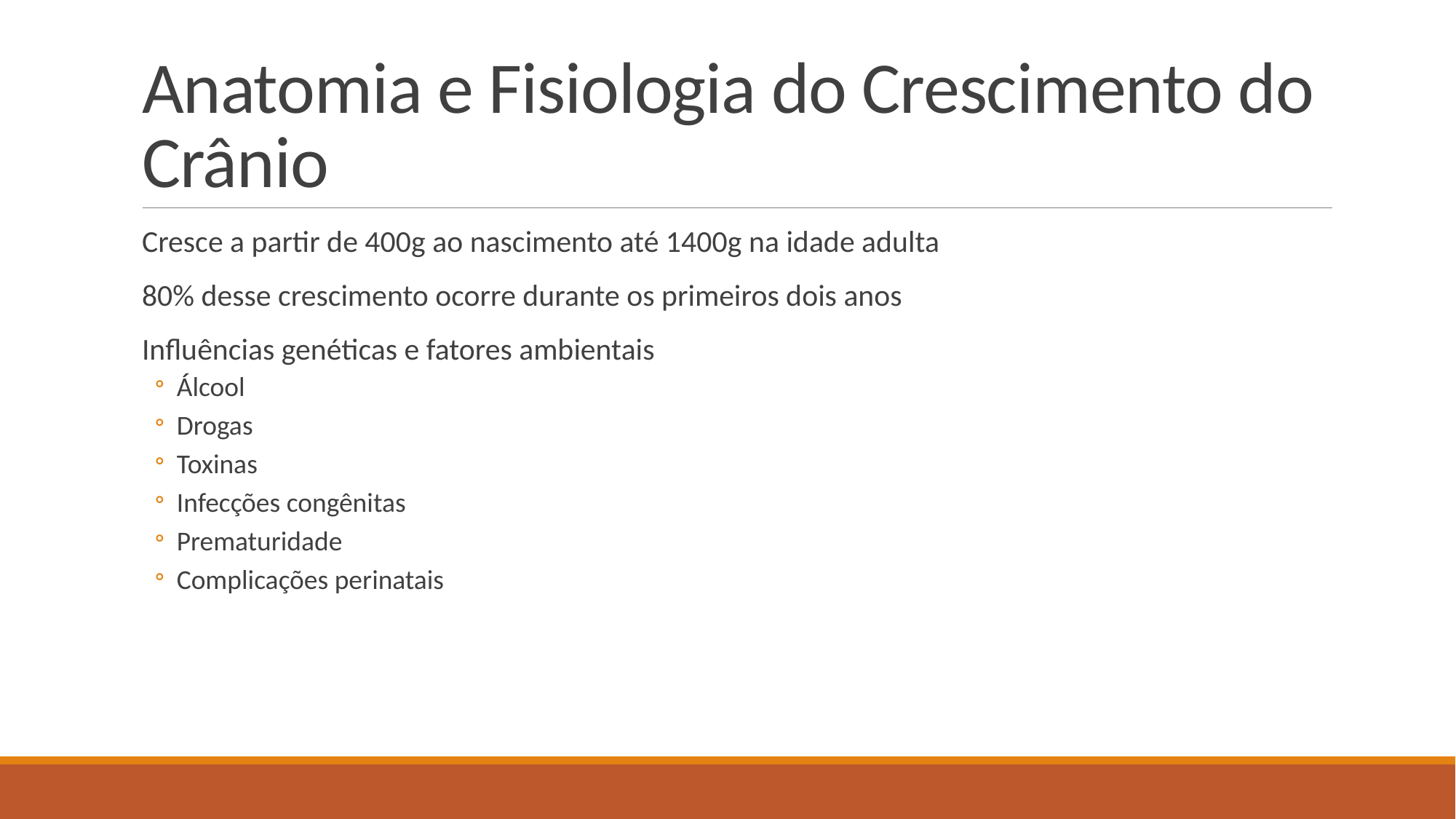

# Anatomia e Fisiologia do Crescimento do Crânio
Cresce a partir de 400g ao nascimento até 1400g na idade adulta
80% desse crescimento ocorre durante os primeiros dois anos
Influências genéticas e fatores ambientais
Álcool
Drogas
Toxinas
Infecções congênitas
Prematuridade
Complicações perinatais